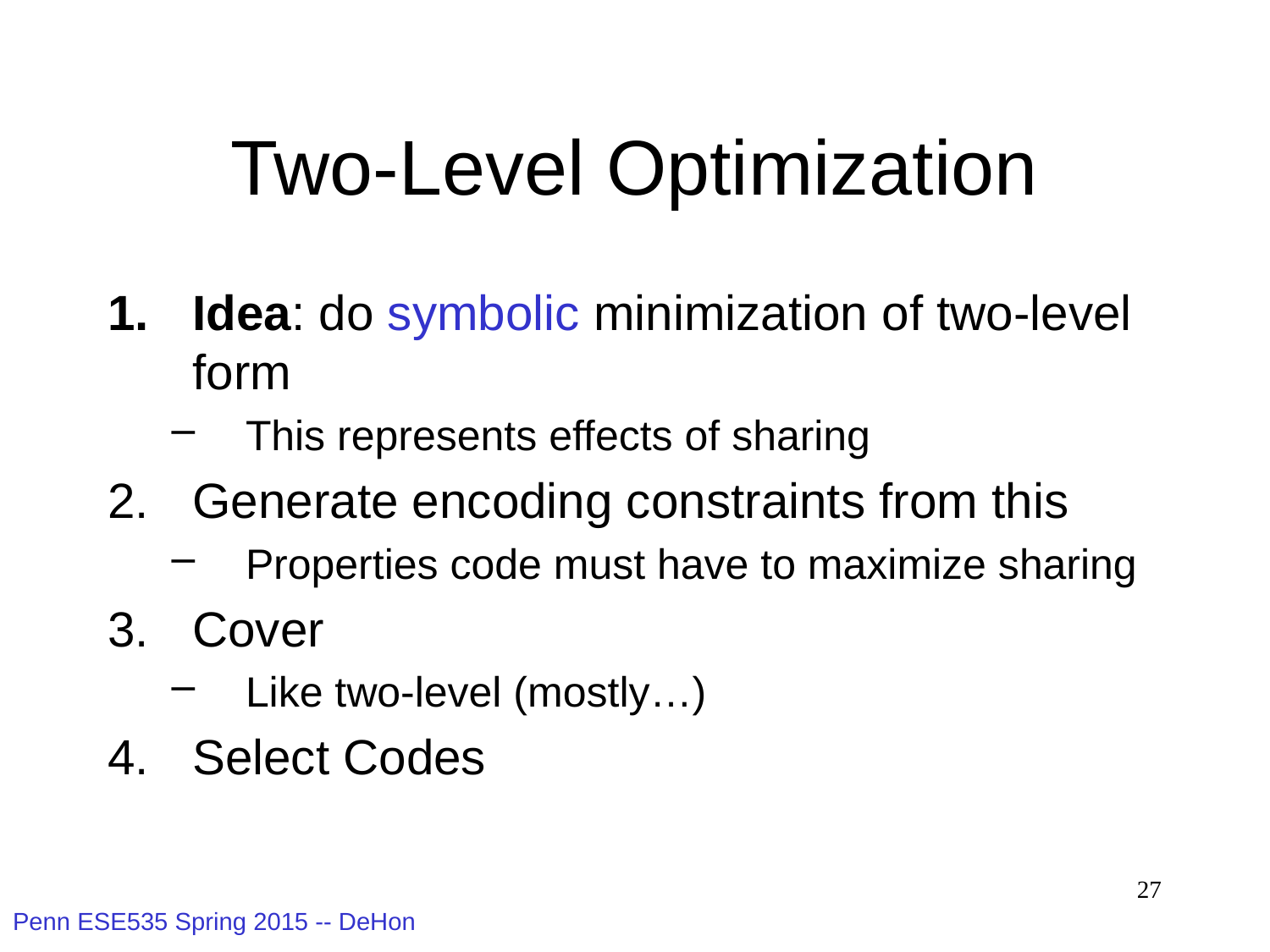

# Two-Level Optimization
Idea: do symbolic minimization of two-level form
This represents effects of sharing
Generate encoding constraints from this
Properties code must have to maximize sharing
Cover
Like two-level (mostly…)
Select Codes
27
Penn ESE535 Spring 2015 -- DeHon